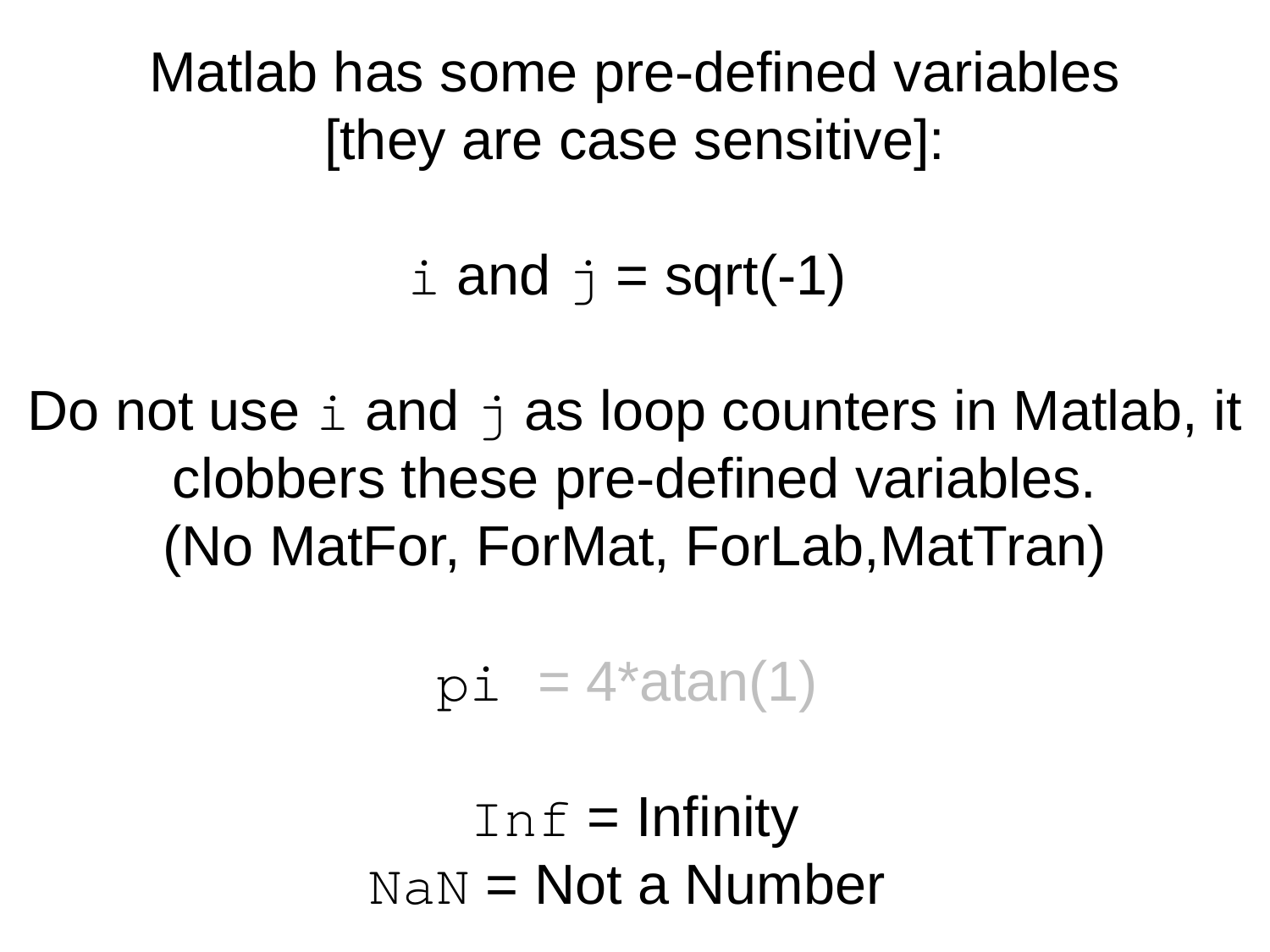

Matlab has some pre-defined variables
[they are case sensitive]:

i and j = sqrt(-1)

Do not use i and j as loop counters in Matlab, it clobbers these pre-defined variables.
(No MatFor, ForMat, ForLab,MatTran)

pi = 4*atan(1)

Inf = Infinity
NaN = Not a Number